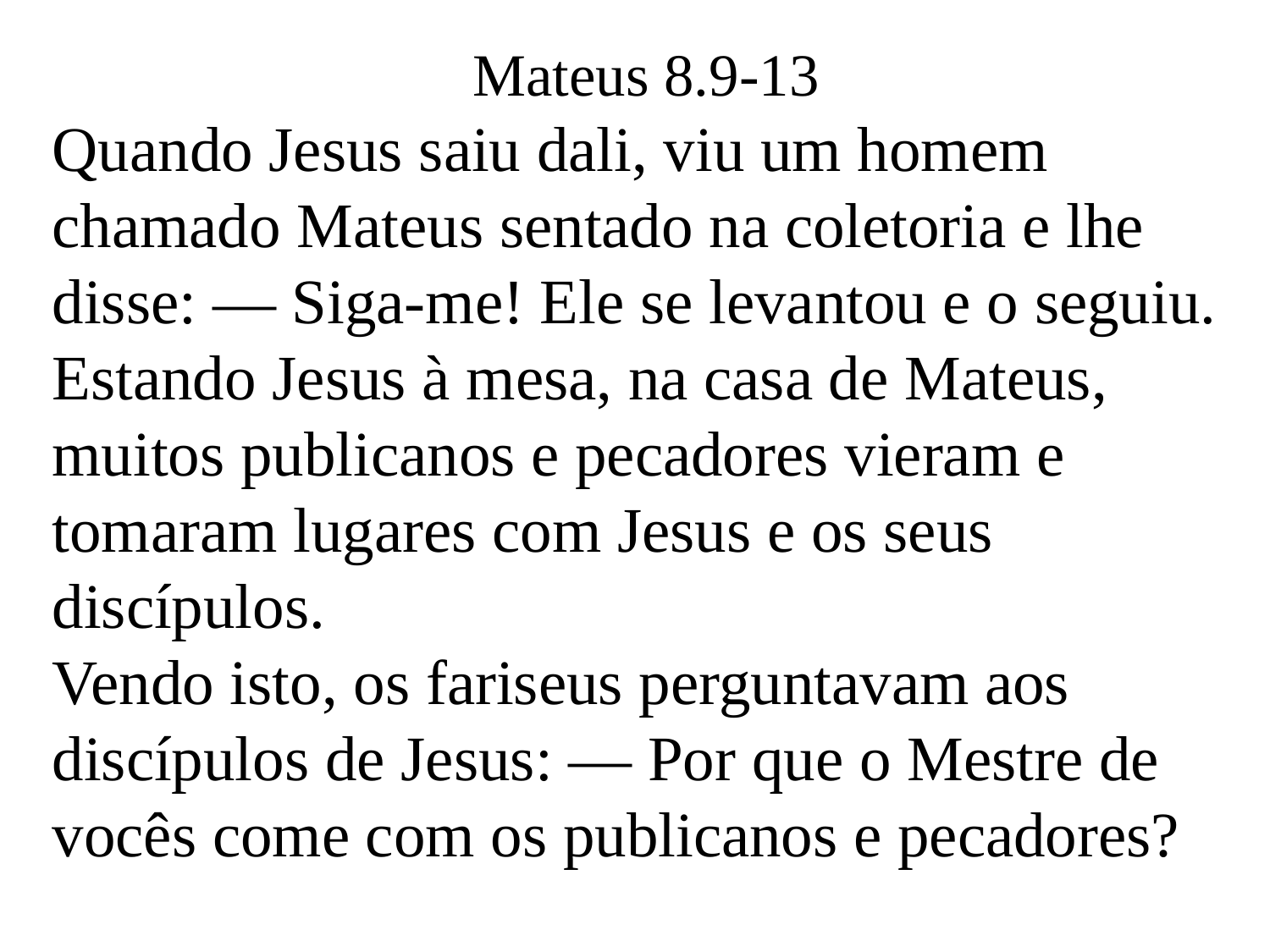

Mateus 8.9-13
Quando Jesus saiu dali, viu um homem chamado Mateus sentado na coletoria e lhe disse: — Siga-me! Ele se levantou e o seguiu.
Estando Jesus à mesa, na casa de Mateus, muitos publicanos e pecadores vieram e tomaram lugares com Jesus e os seus discípulos.
Vendo isto, os fariseus perguntavam aos discípulos de Jesus: — Por que o Mestre de vocês come com os publicanos e pecadores?